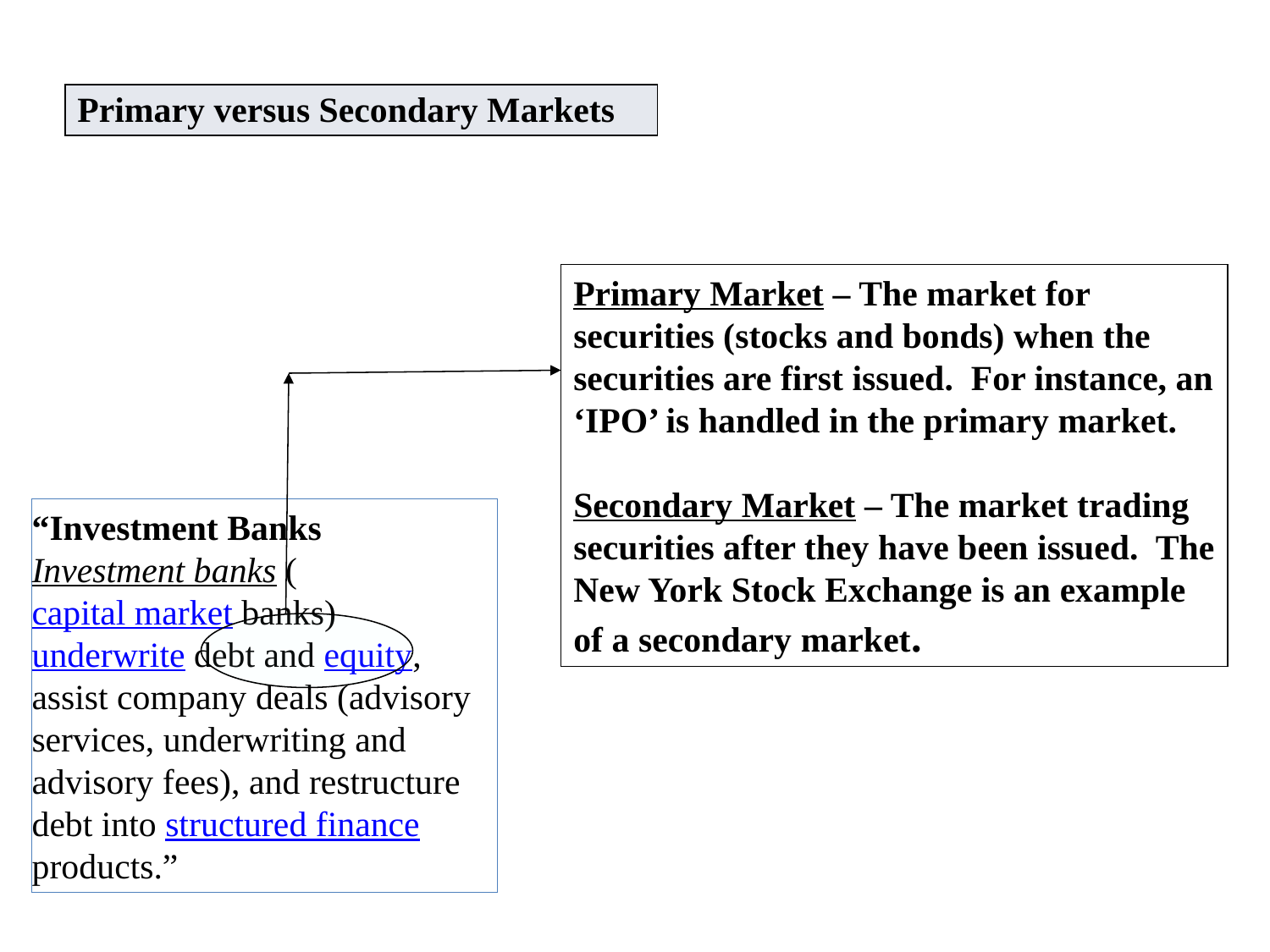

Primary versus Secondary Markets
Primary Market – The market for securities (stocks and bonds) when the securities are first issued.  For instance, an ‘IPO’ is handled in the primary market.

Secondary Market – The market trading securities after they have been issued.  The New York Stock Exchange is an example of a secondary market.

“Investment Banks
Investment banks (capital market banks) underwrite debt and equity, assist company deals (advisory services, underwriting and advisory fees), and restructure debt into structured finance products.”